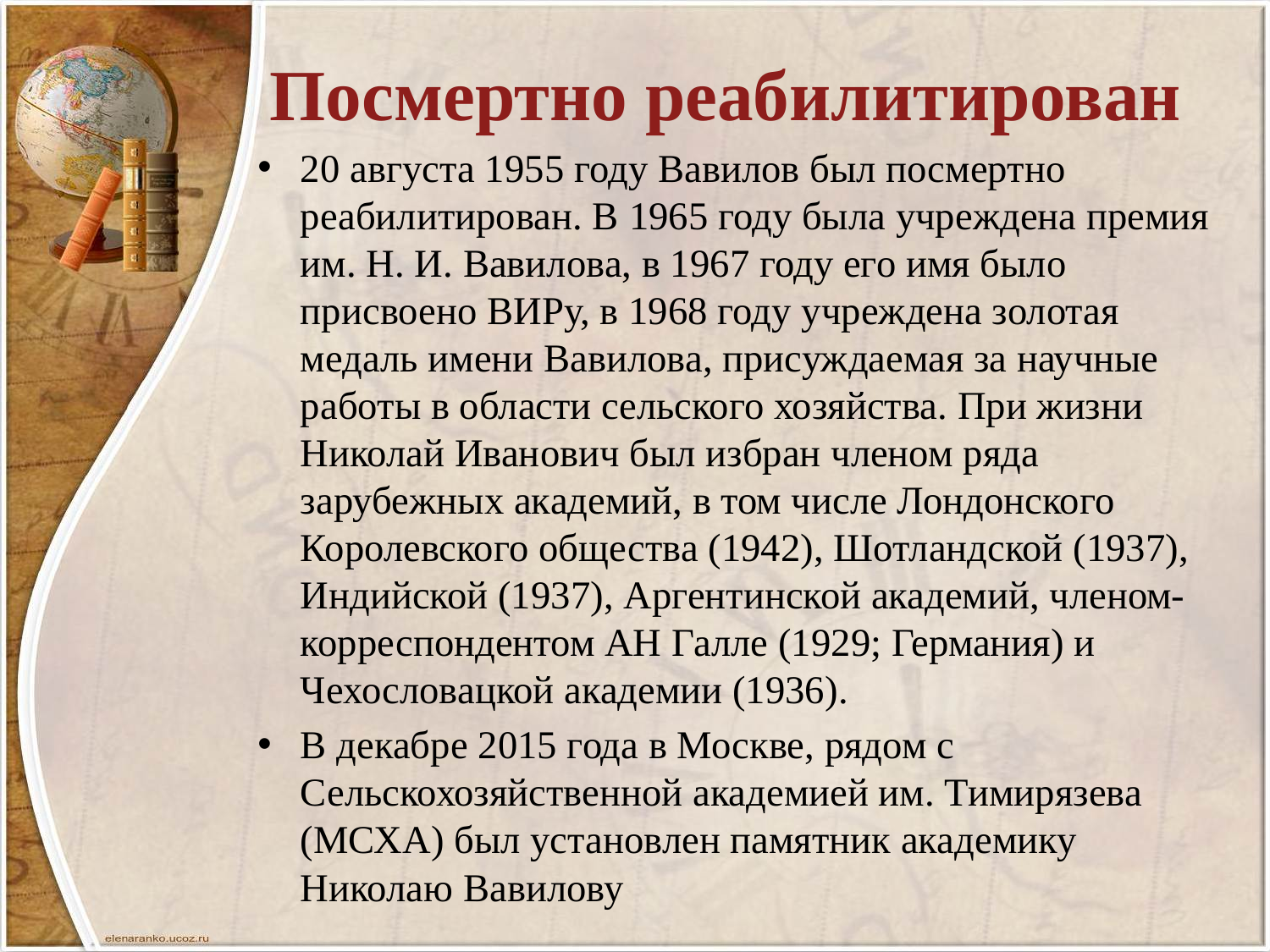

# Посмертно реабилитирован
20 августа 1955 году Вавилов был посмертно реабилитирован. В 1965 году была учреждена премия им. Н. И. Вавилова, в 1967 году его имя было присвоено ВИРу, в 1968 году учреждена золотая медаль имени Вавилова, присуждаемая за научные работы в области сельского хозяйства. При жизни Николай Иванович был избран членом ряда зарубежных академий, в том числе Лондонского Королевского общества (1942), Шотландской (1937), Индийской (1937), Аргентинской академий, членом-корреспондентом АН Галле (1929; Германия) и Чехословацкой академии (1936).
В декабре 2015 года в Москве, рядом с Сельскохозяйственной академией им. Тимирязева (МСХА) был установлен памятник академику Николаю Вавилову